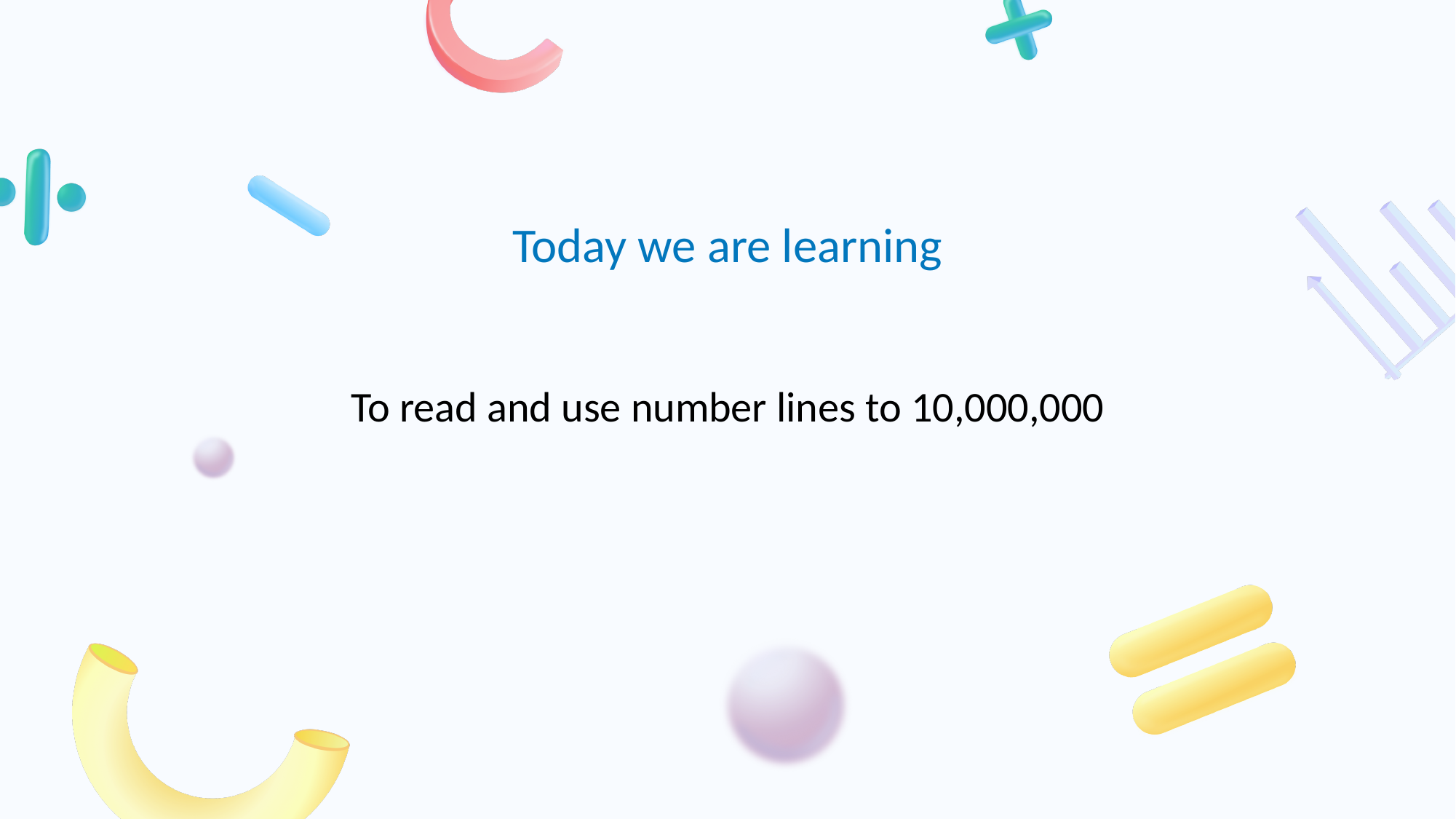

# To read and use number lines to 10,000,000